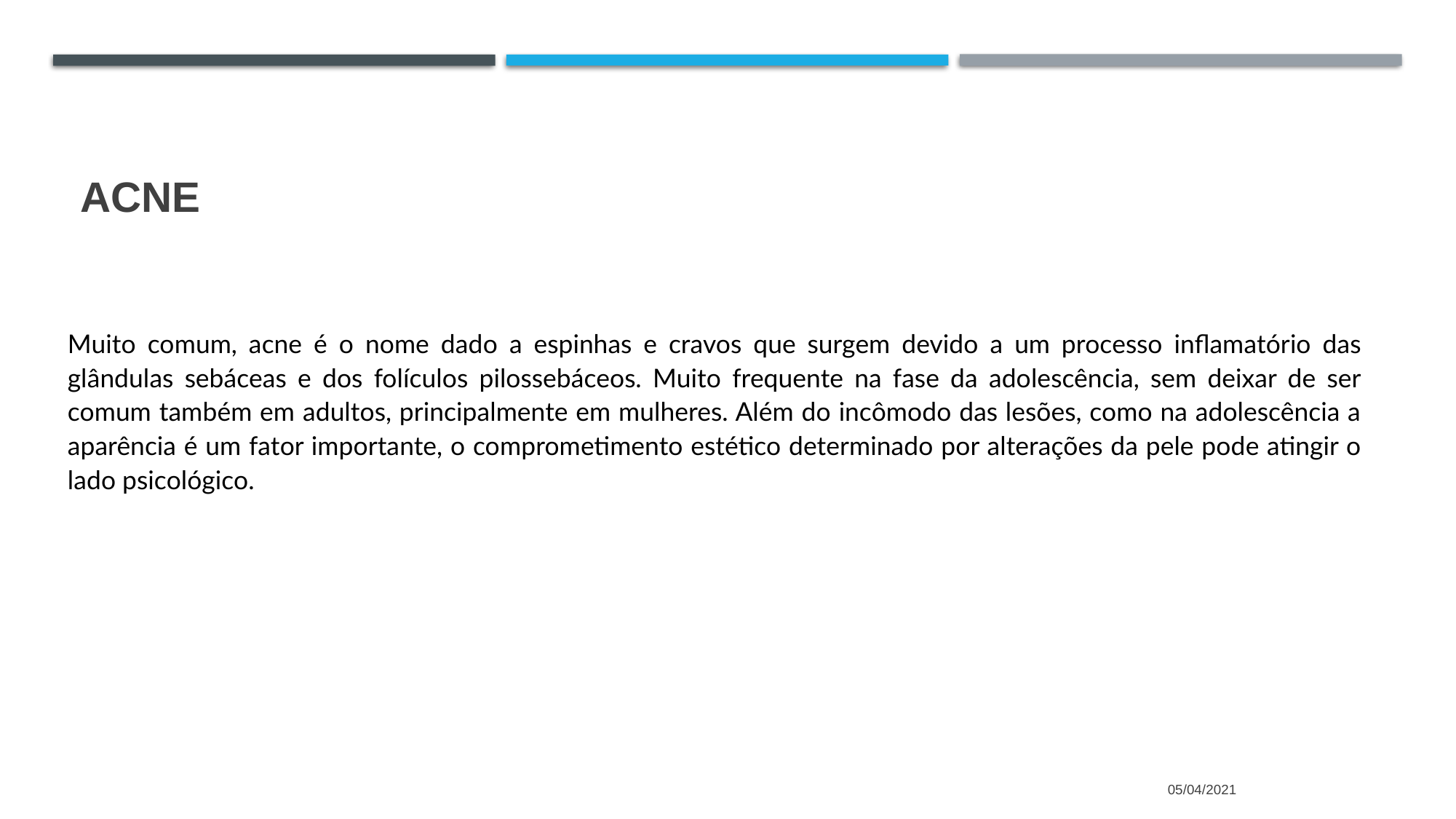

# acne
Muito comum, acne é o nome dado a espinhas e cravos que surgem devido a um processo inflamatório das glândulas sebáceas e dos folículos pilossebáceos. Muito frequente na fase da adolescência, sem deixar de ser comum também em adultos, principalmente em mulheres. Além do incômodo das lesões, como na adolescência a aparência é um fator importante, o comprometimento estético determinado por alterações da pele pode atingir o lado psicológico.
05/04/2021